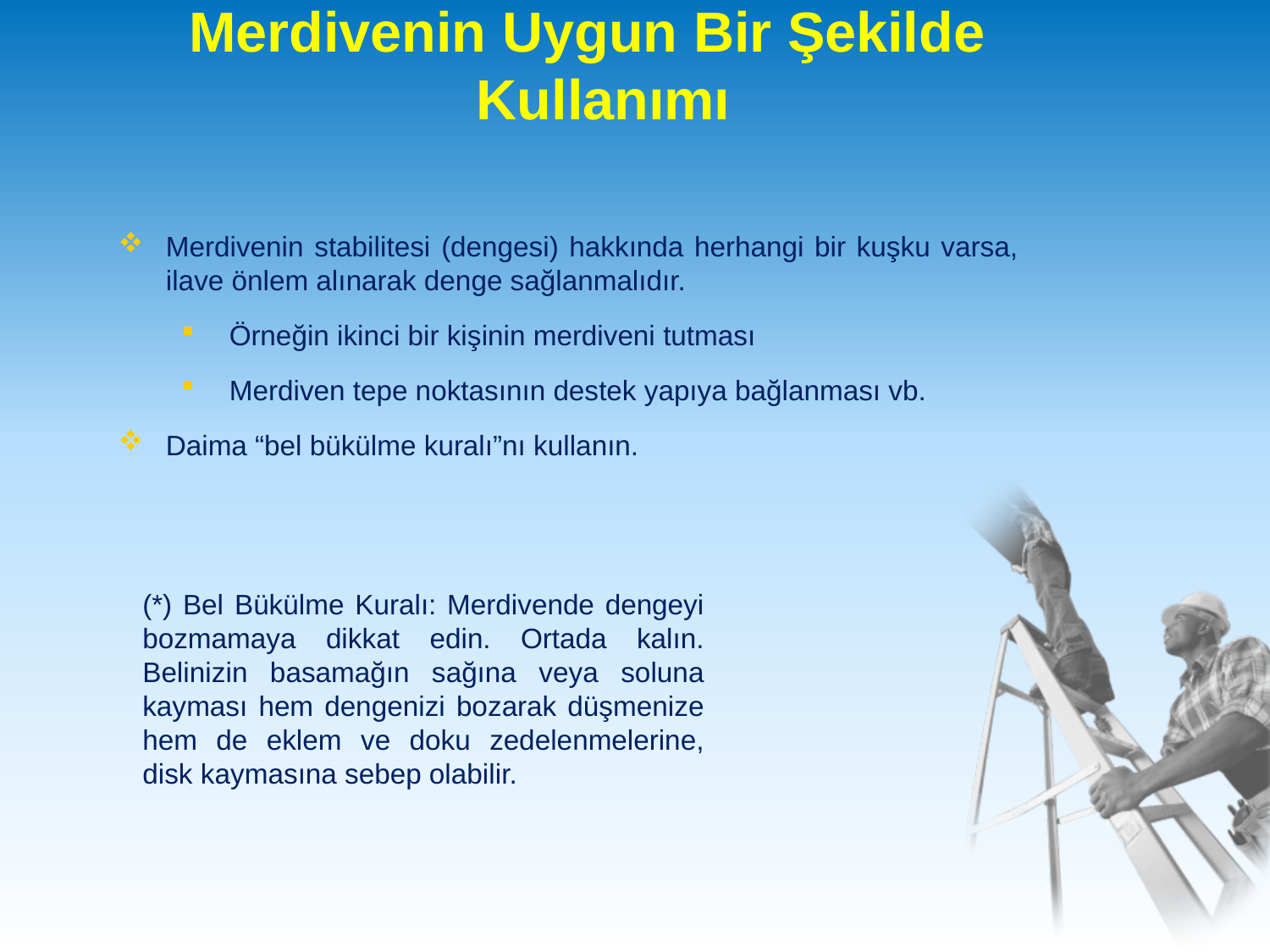

# Merdivenin Uygun Bir Şekilde Kullanımı
Merdivenin stabilitesi (dengesi) hakkında herhangi bir kuşku varsa, ilave önlem alınarak denge sağlanmalıdır.
Örneğin ikinci bir kişinin merdiveni tutması
Merdiven tepe noktasının destek yapıya bağlanması vb.
Daima “bel bükülme kuralı”nı kullanın.
	(*) Bel Bükülme Kuralı: Merdivende dengeyi bozmamaya dikkat edin. Ortada kalın. Belinizin basamağın sağına veya soluna kayması hem dengenizi bozarak düşmenize hem de eklem ve doku zedelenmelerine, disk kaymasına sebep olabilir.